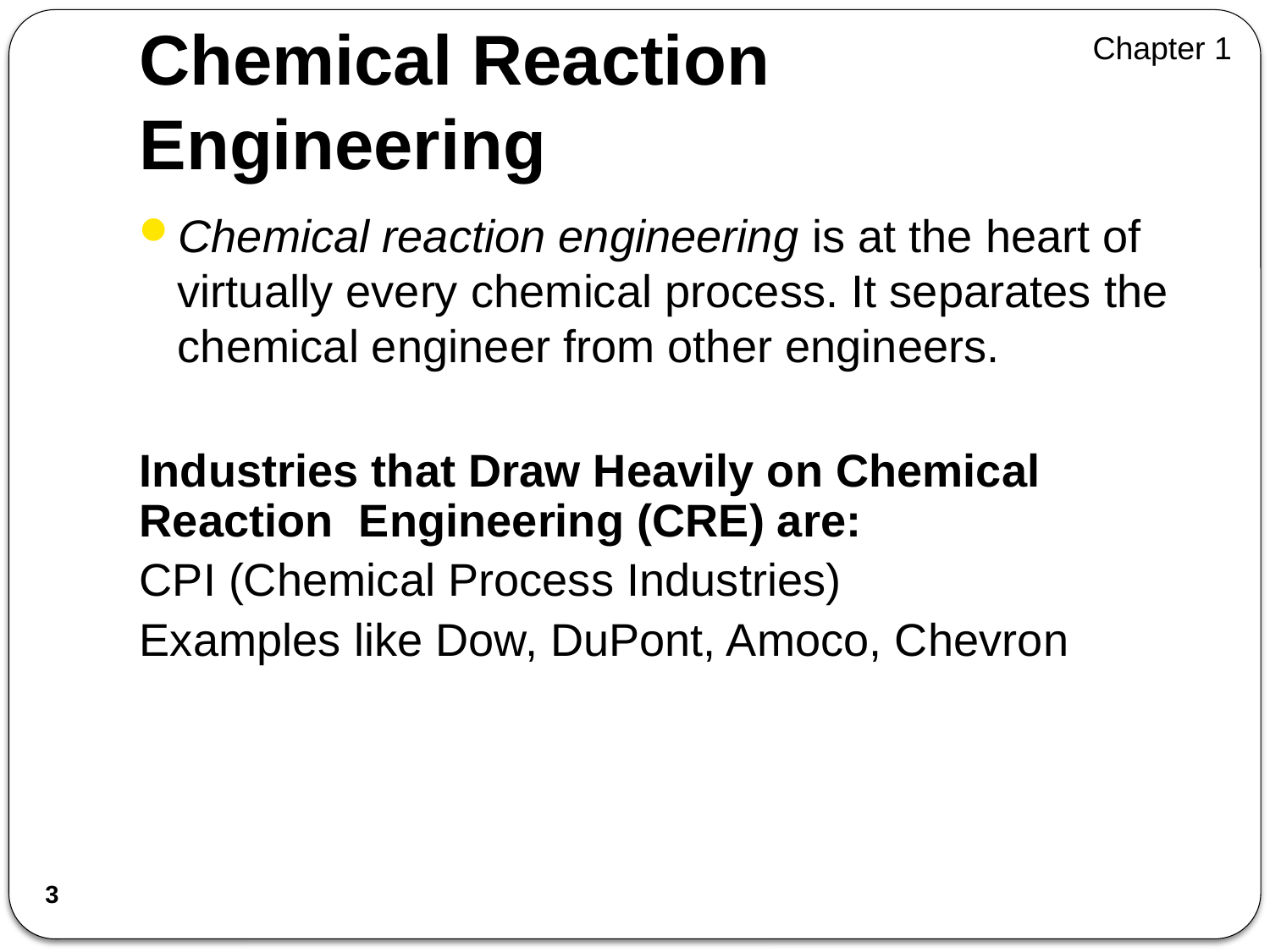

Chapter 1
# Chemical Reaction Engineering
Chemical reaction engineering is at the heart of virtually every chemical process. It separates the chemical engineer from other engineers.

Industries that Draw Heavily on Chemical Reaction  Engineering (CRE) are:
CPI (Chemical Process Industries)
Examples like Dow, DuPont, Amoco, Chevron

3